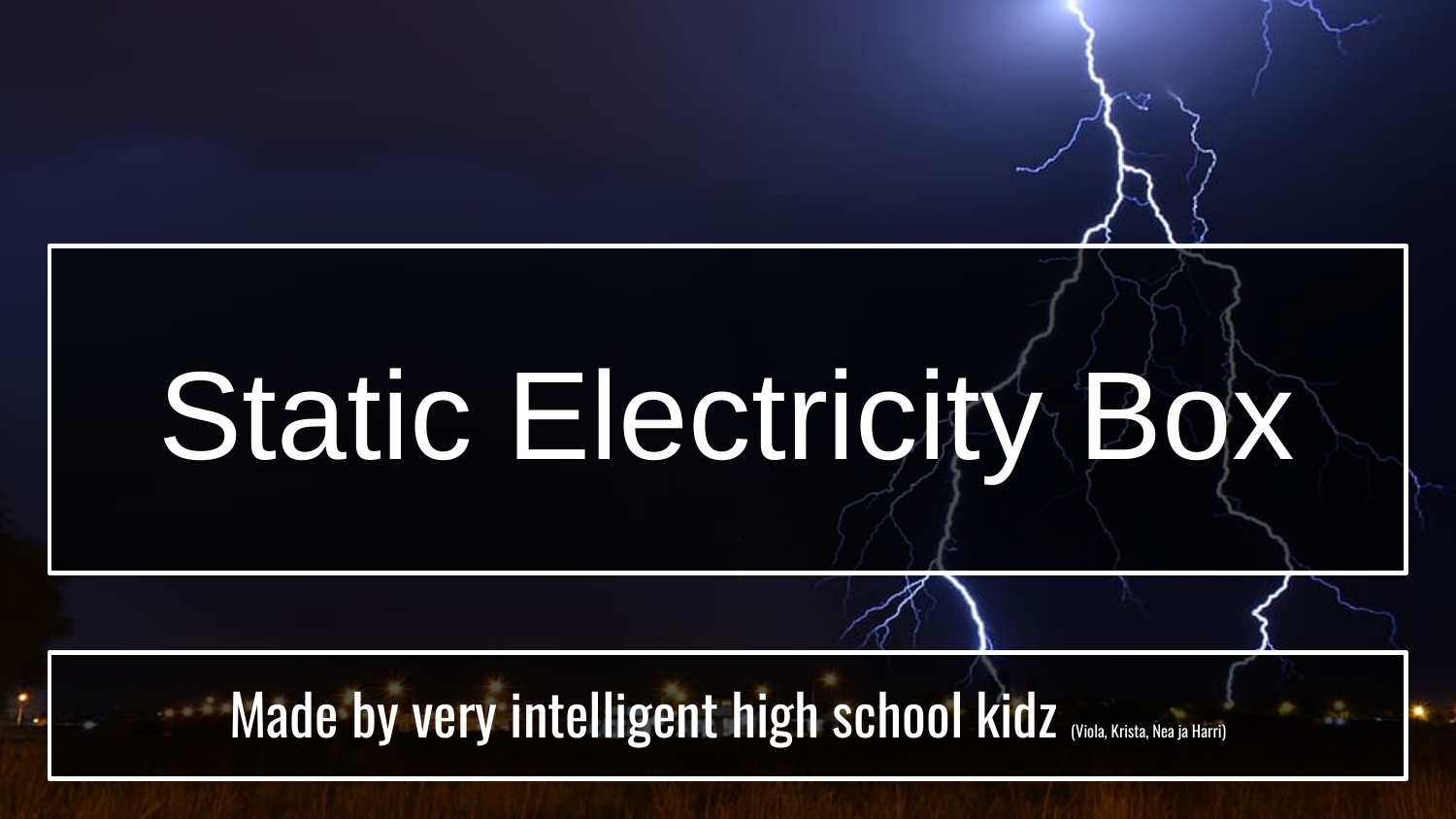

# Static Electricity Box
Made by very intelligent high school kidz (Viola, Krista, Nea ja Harri)